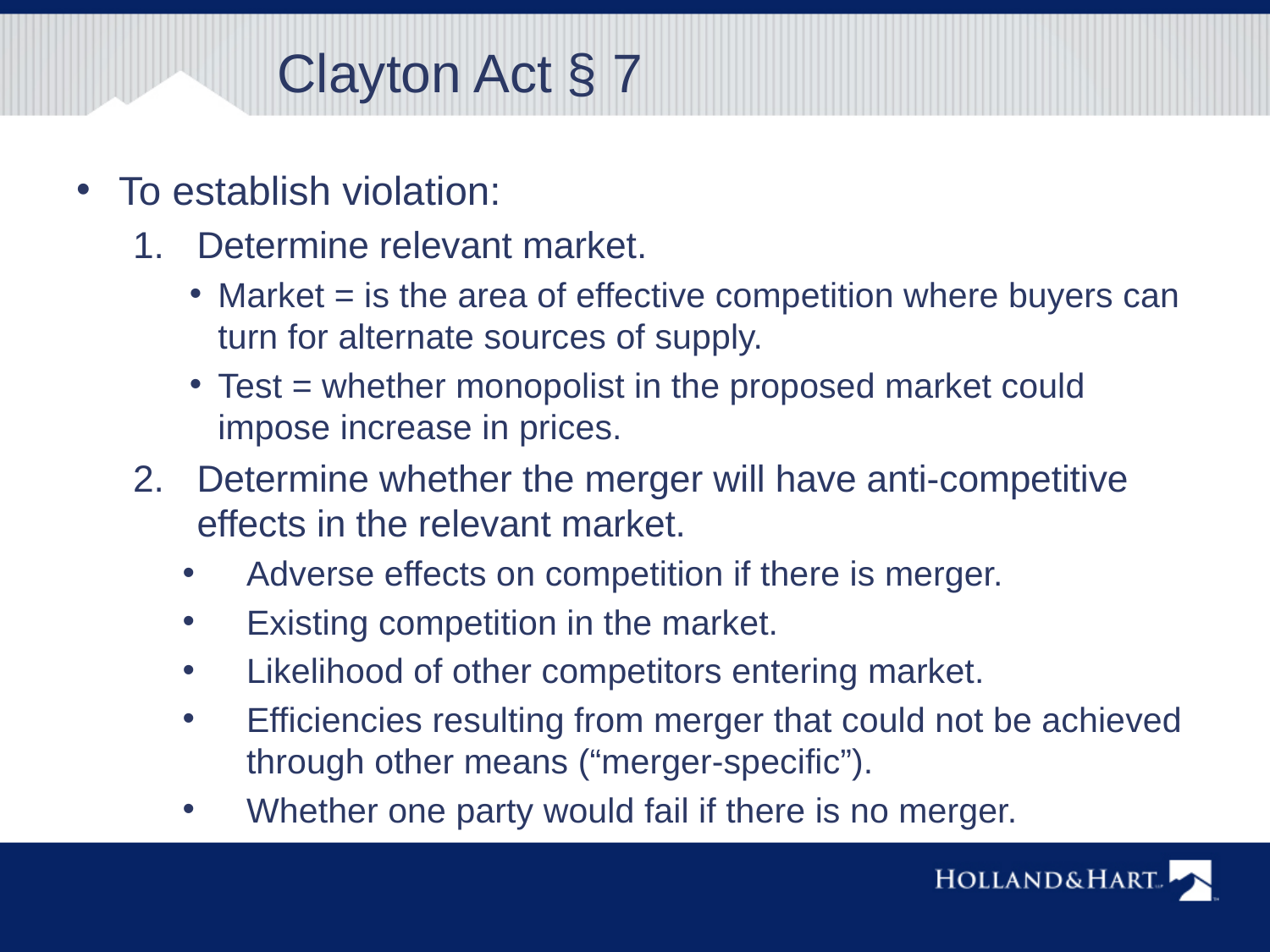

# Clayton Act § 7
To establish violation:
Determine relevant market.
Market = is the area of effective competition where buyers can turn for alternate sources of supply.
Test = whether monopolist in the proposed market could impose increase in prices.
Determine whether the merger will have anti-competitive effects in the relevant market.
Adverse effects on competition if there is merger.
Existing competition in the market.
Likelihood of other competitors entering market.
Efficiencies resulting from merger that could not be achieved through other means (“merger-specific”).
Whether one party would fail if there is no merger.